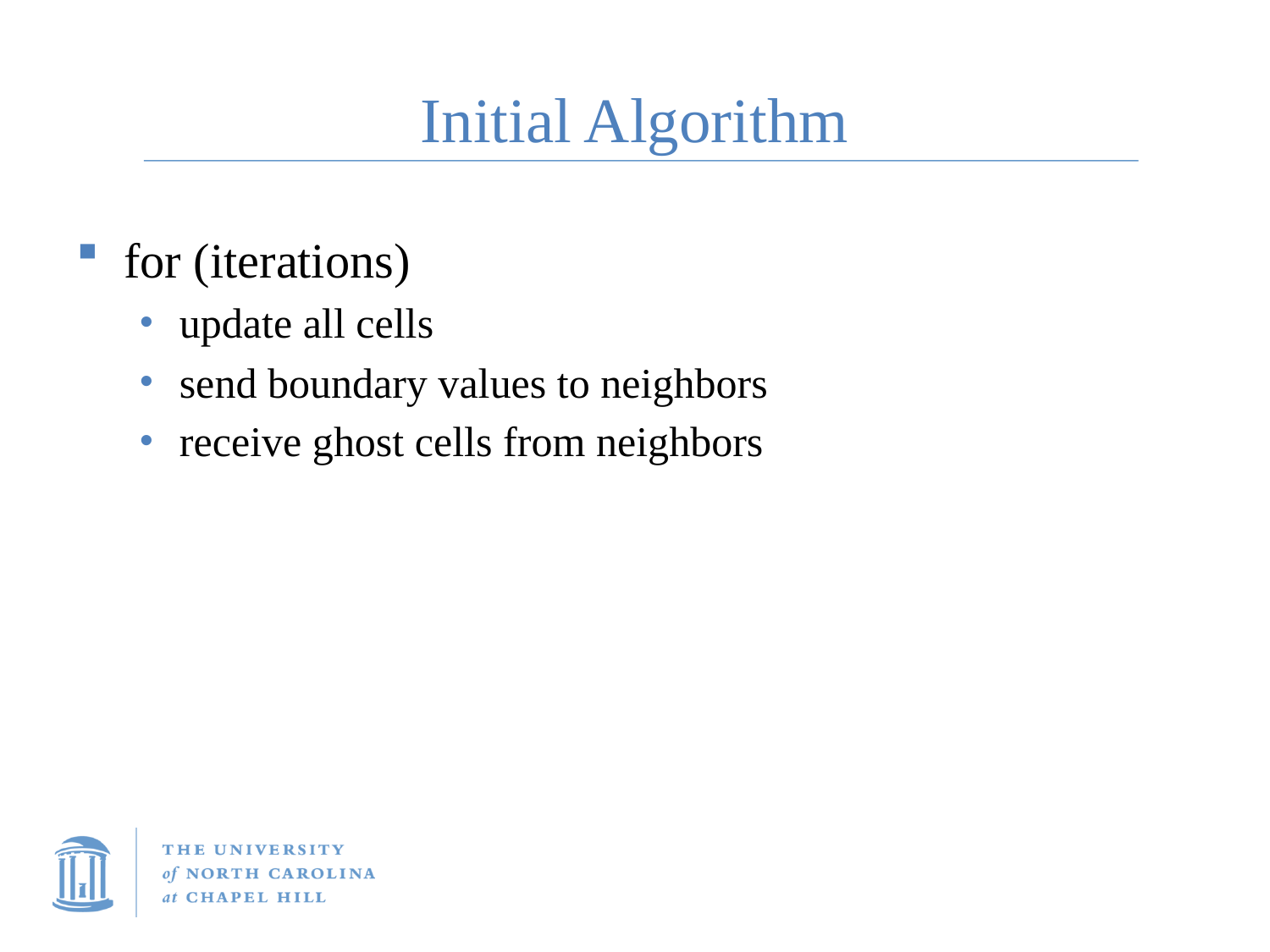

# Initial Algorithm
for (iterations)
update all cells
send boundary values to neighbors
receive ghost cells from neighbors